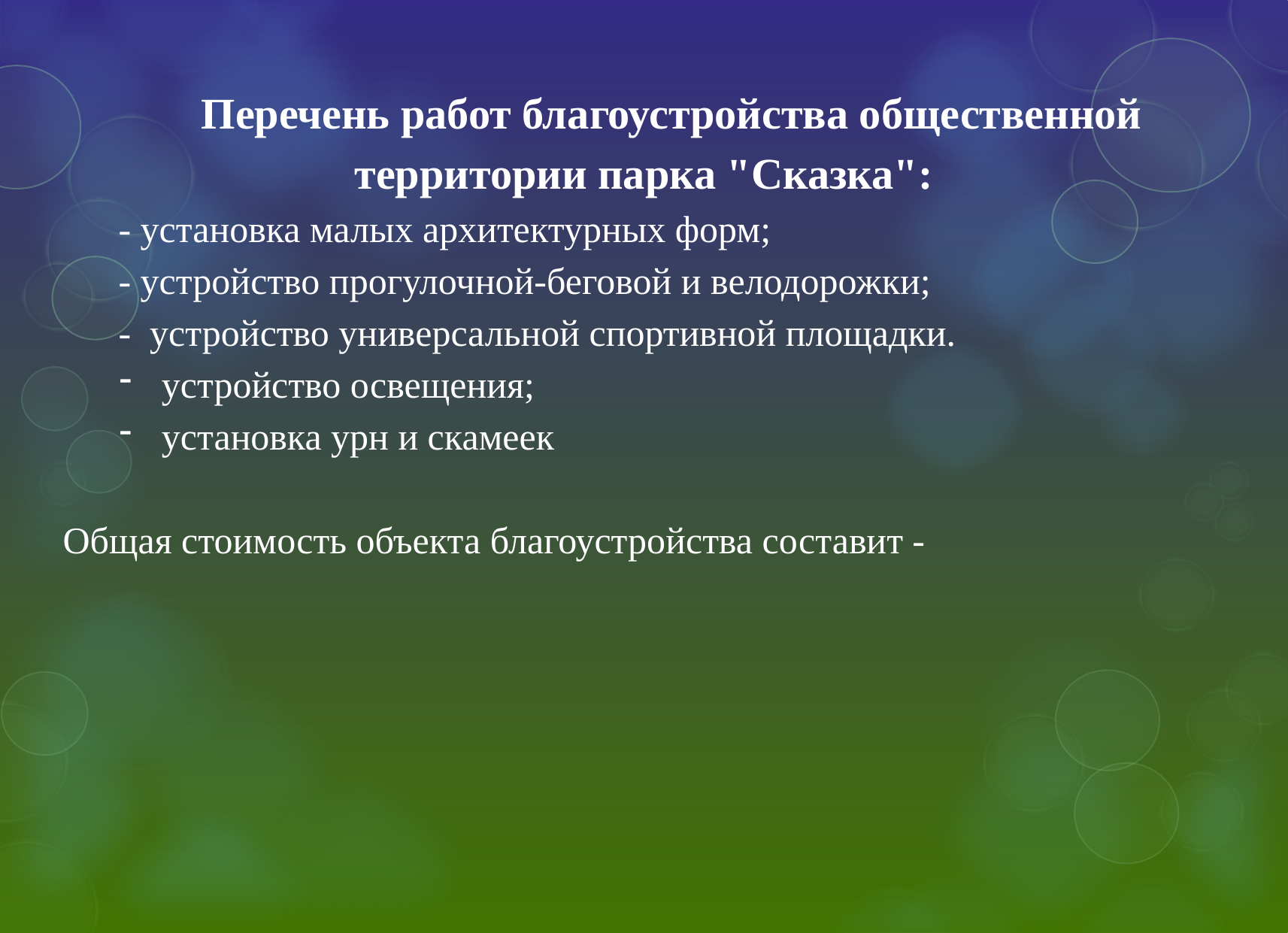

Перечень работ благоустройства общественной территории парка "Сказка":
- установка малых архитектурных форм;
- устройство прогулочной-беговой и велодорожки;
-  устройство универсальной спортивной площадки.
устройство освещения;
установка урн и скамеек

Общая стоимость объекта благоустройства составит -